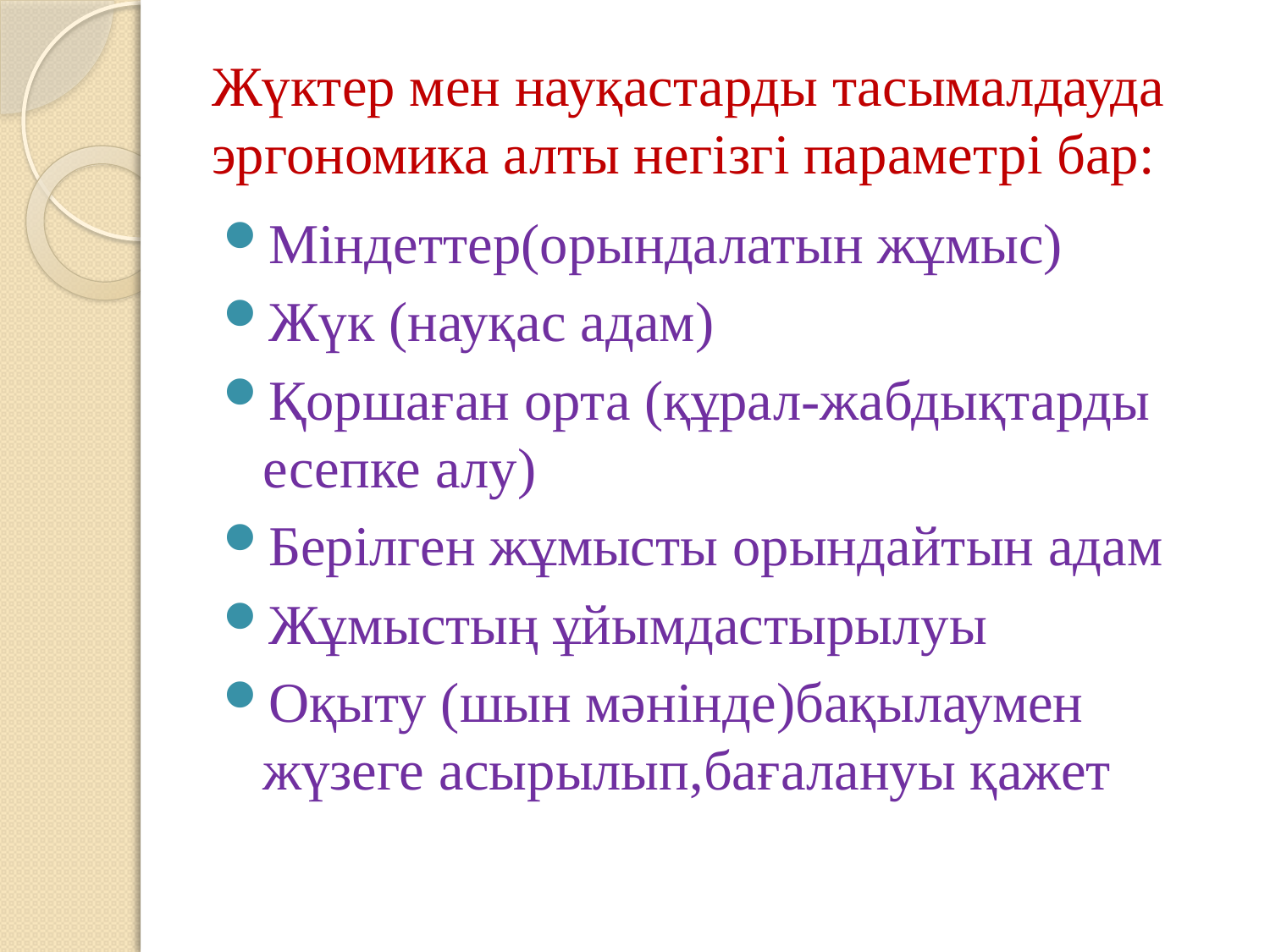

# Жүктер мен науқастарды тасымалдауда эргономика алты негізгі параметрі бар:
Міндеттер(орындалатын жұмыс)
Жүк (науқас адам)
Қоршаған орта (құрал-жабдықтарды есепке алу)
Берілген жұмысты орындайтын адам
Жұмыстың ұйымдастырылуы
Оқыту (шын мәнінде)бақылаумен жүзеге асырылып,бағалануы қажет